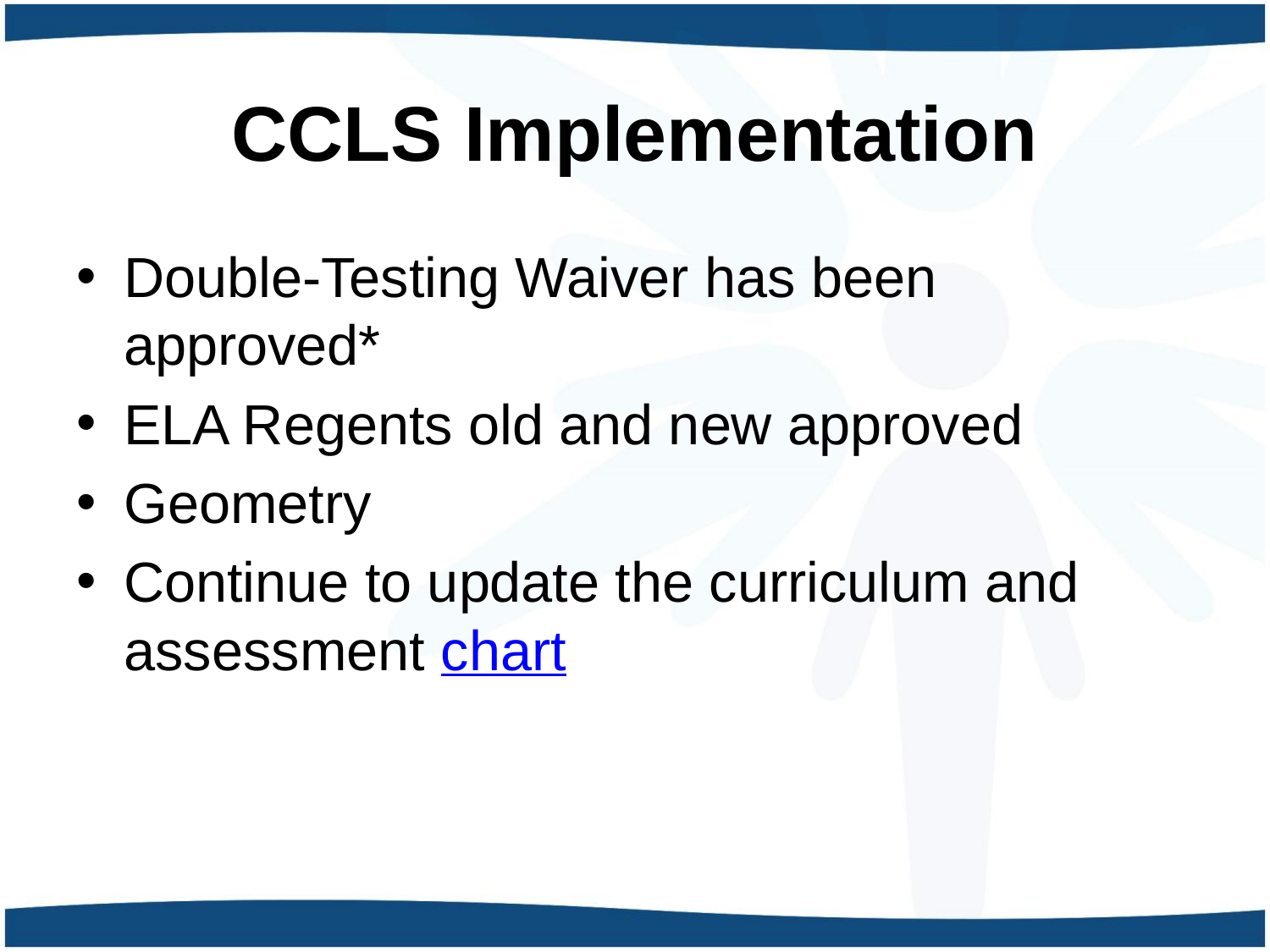

# CCLS Implementation
Double-Testing Waiver has been approved*
ELA Regents old and new approved
Geometry
Continue to update the curriculum and assessment chart